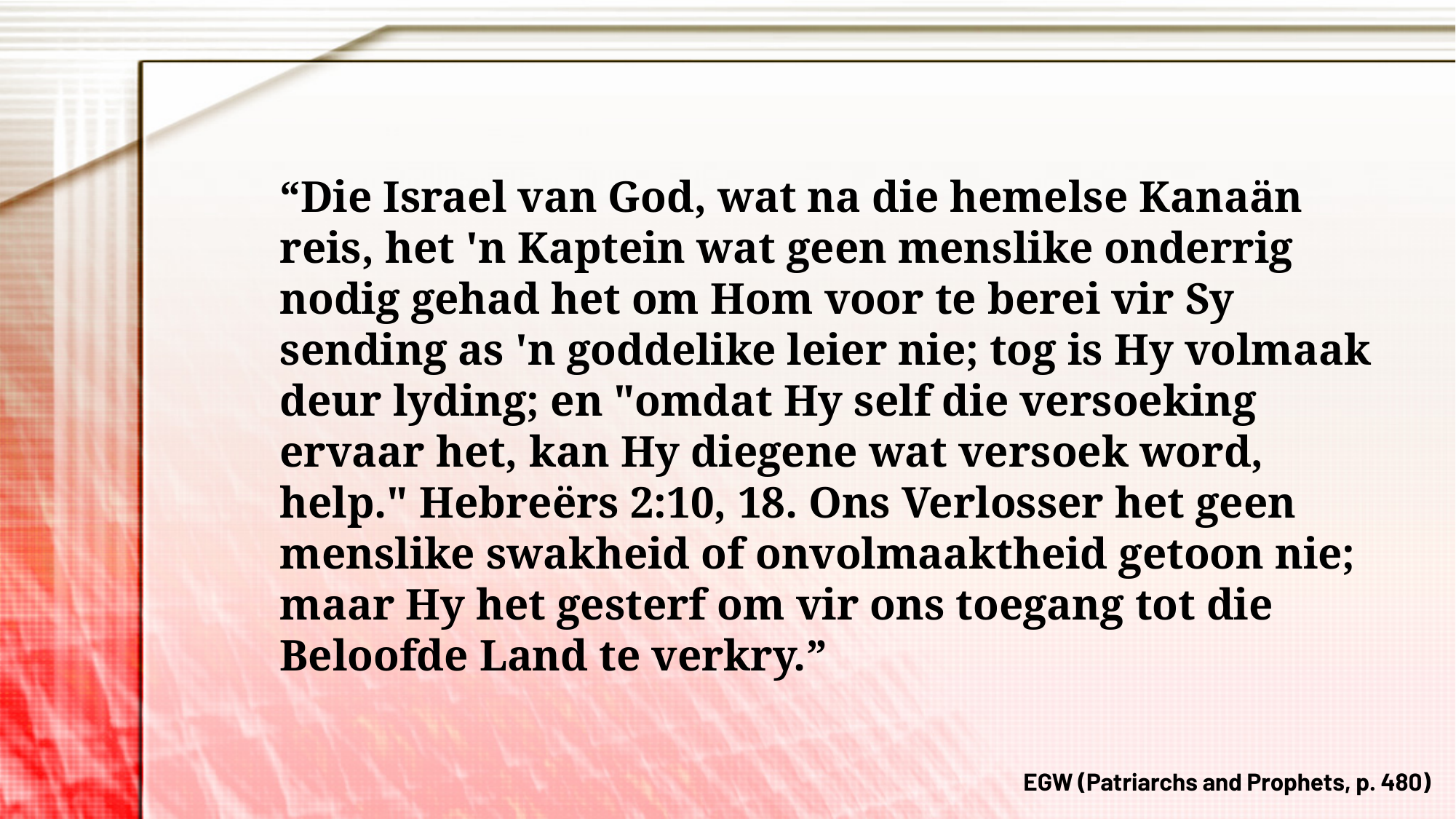

“Die Israel van God, wat na die hemelse Kanaän reis, het 'n Kaptein wat geen menslike onderrig nodig gehad het om Hom voor te berei vir Sy sending as 'n goddelike leier nie; tog is Hy volmaak deur lyding; en "omdat Hy self die versoeking ervaar het, kan Hy diegene wat versoek word, help." Hebreërs 2:10, 18. Ons Verlosser het geen menslike swakheid of onvolmaaktheid getoon nie; maar Hy het gesterf om vir ons toegang tot die Beloofde Land te verkry.”
EGW (Patriarchs and Prophets, p. 480)